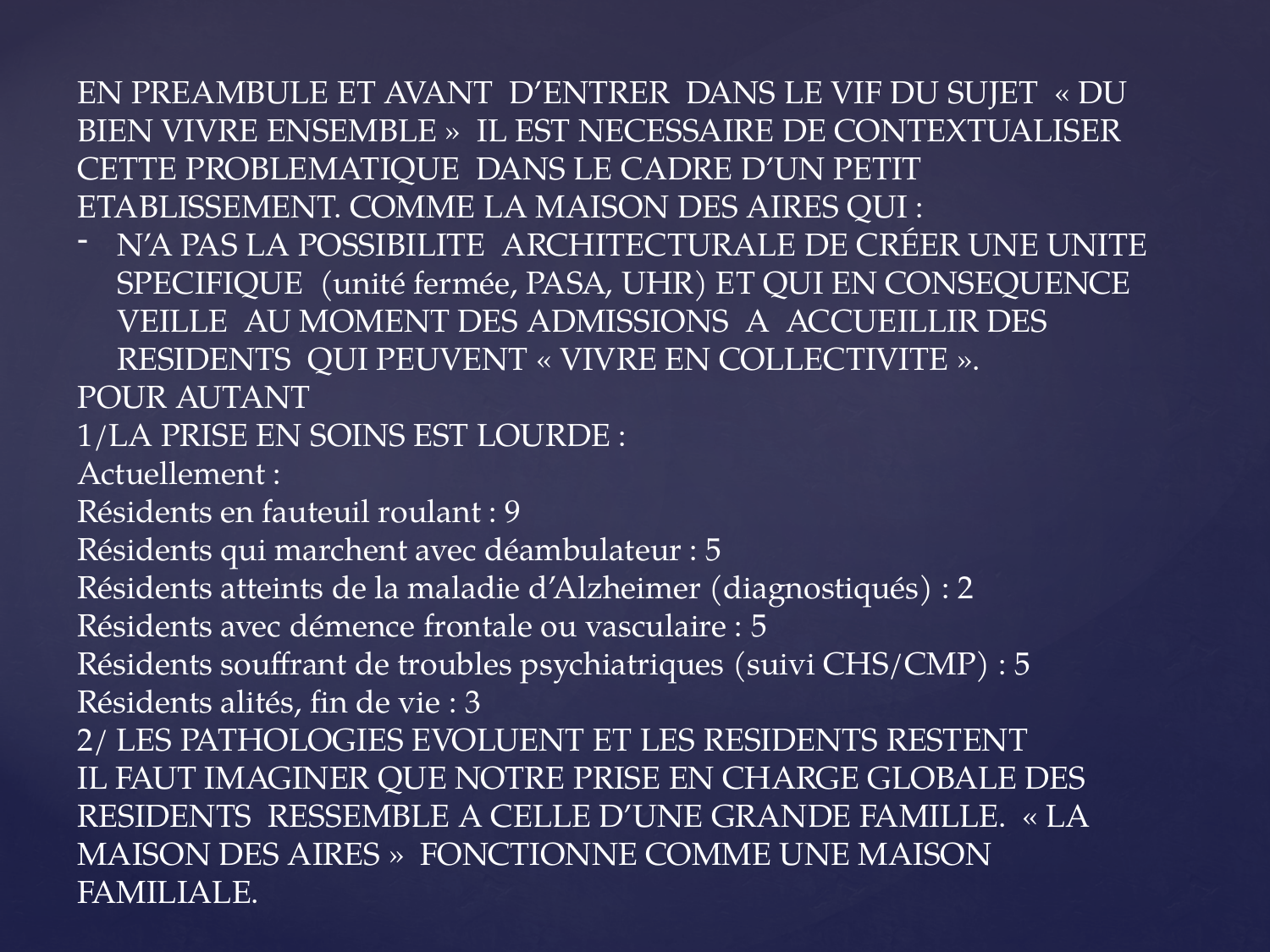

EN PREAMBULE ET AVANT  D’ENTRER  DANS LE VIF DU SUJET  « DU BIEN VIVRE ENSEMBLE »  IL EST NECESSAIRE DE CONTEXTUALISER  CETTE PROBLEMATIQUE  DANS LE CADRE D’UN PETIT ETABLISSEMENT. COMME LA MAISON DES AIRES QUI :
N’A PAS LA POSSIBILITE  ARCHITECTURALE DE CRÉER UNE UNITE SPECIFIQUE  (unité fermée, PASA, UHR) ET QUI EN CONSEQUENCE  VEILLE  AU MOMENT DES ADMISSIONS  A  ACCUEILLIR DES RESIDENTS  QUI PEUVENT « VIVRE EN COLLECTIVITE ».
POUR AUTANT
1/LA PRISE EN SOINS EST LOURDE :
Actuellement :
Résidents en fauteuil roulant : 9
Résidents qui marchent avec déambulateur : 5
Résidents atteints de la maladie d’Alzheimer (diagnostiqués) : 2
Résidents avec démence frontale ou vasculaire : 5
Résidents souffrant de troubles psychiatriques (suivi CHS/CMP) : 5
Résidents alités, fin de vie : 3
2/ LES PATHOLOGIES EVOLUENT ET LES RESIDENTS RESTENT
IL FAUT IMAGINER QUE NOTRE PRISE EN CHARGE GLOBALE DES RESIDENTS  RESSEMBLE A CELLE D’UNE GRANDE FAMILLE.  « LA MAISON DES AIRES »  FONCTIONNE COMME UNE MAISON FAMILIALE.